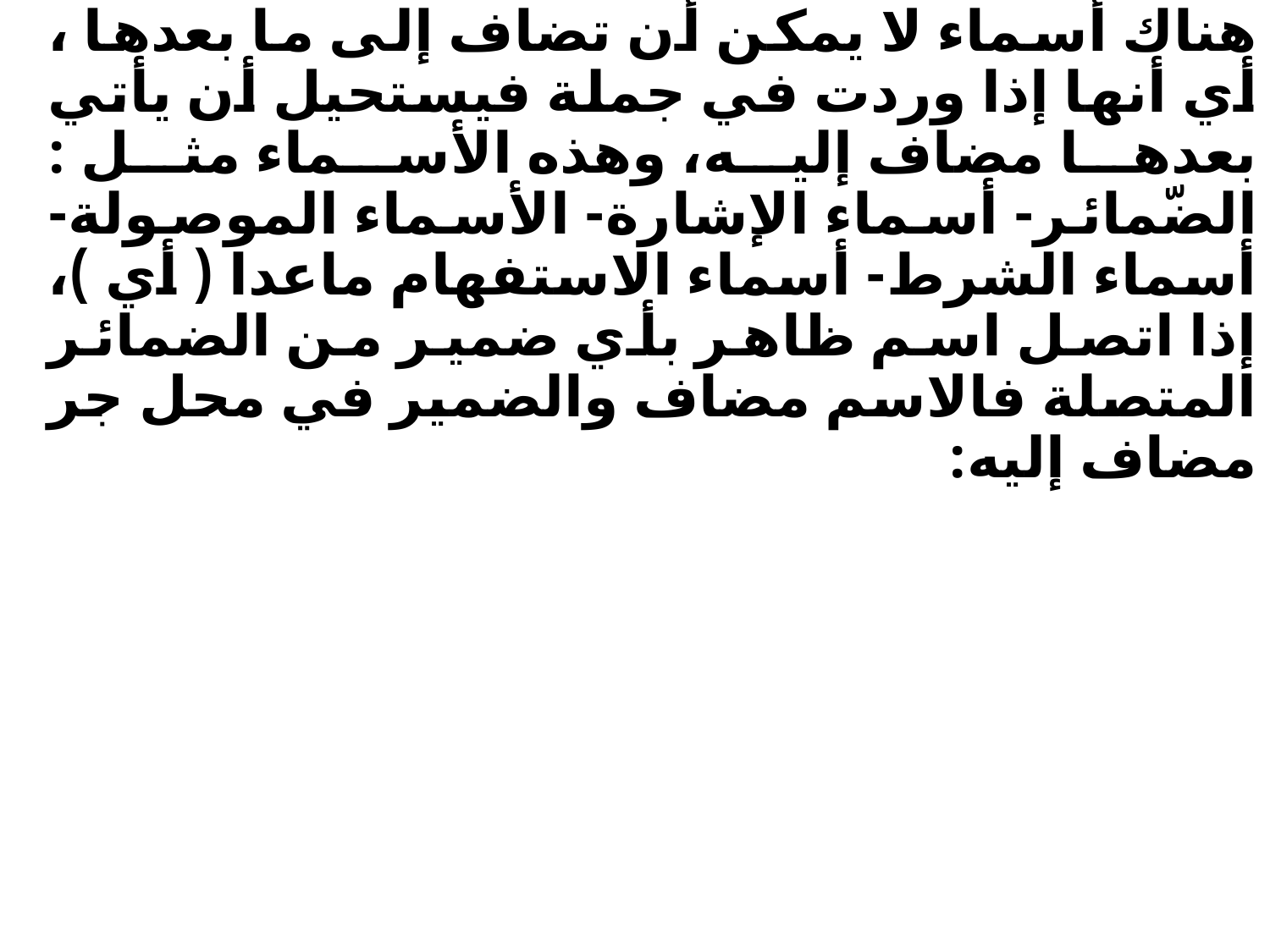

# هناك أسماء لا يمكن أن تضاف إلى ما بعدها ، أي أنها إذا وردت في جملة فيستحيل أن يأتي بعدها مضاف إليه، وهذه الأسماء مثل : الضّمائر- أسماء الإشارة- الأسماء الموصولة- أسماء الشرط- أسماء الاستفهام ماعدا ( أي )، إذا اتصل اسم ظاهر بأي ضمير من الضمائر المتصلة فالاسم مضاف والضمير في محل جر مضاف إليه: ..